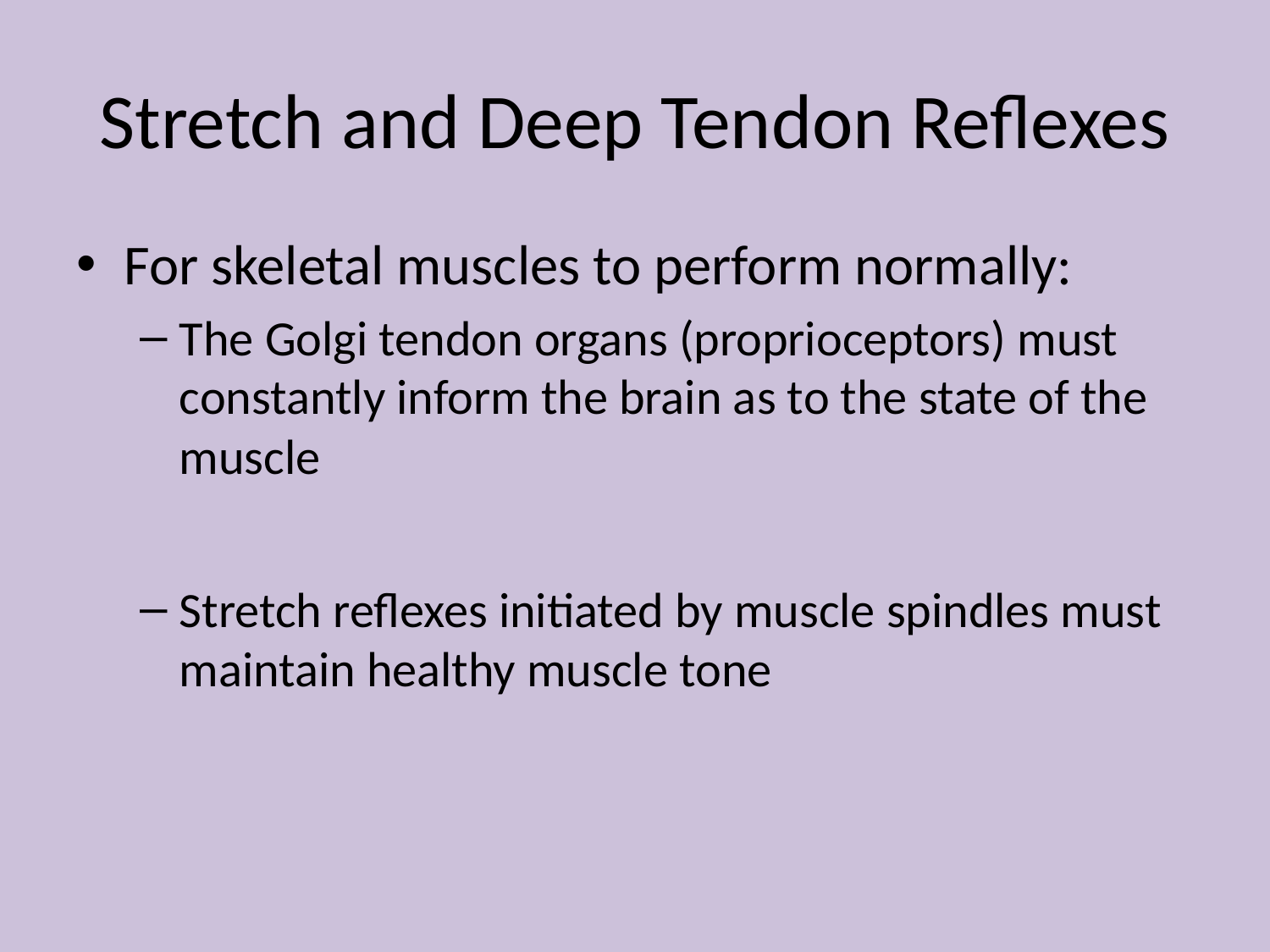

# Stretch and Deep Tendon Reflexes
For skeletal muscles to perform normally:
The Golgi tendon organs (proprioceptors) must constantly inform the brain as to the state of the muscle

Stretch reflexes initiated by muscle spindles must maintain healthy muscle tone